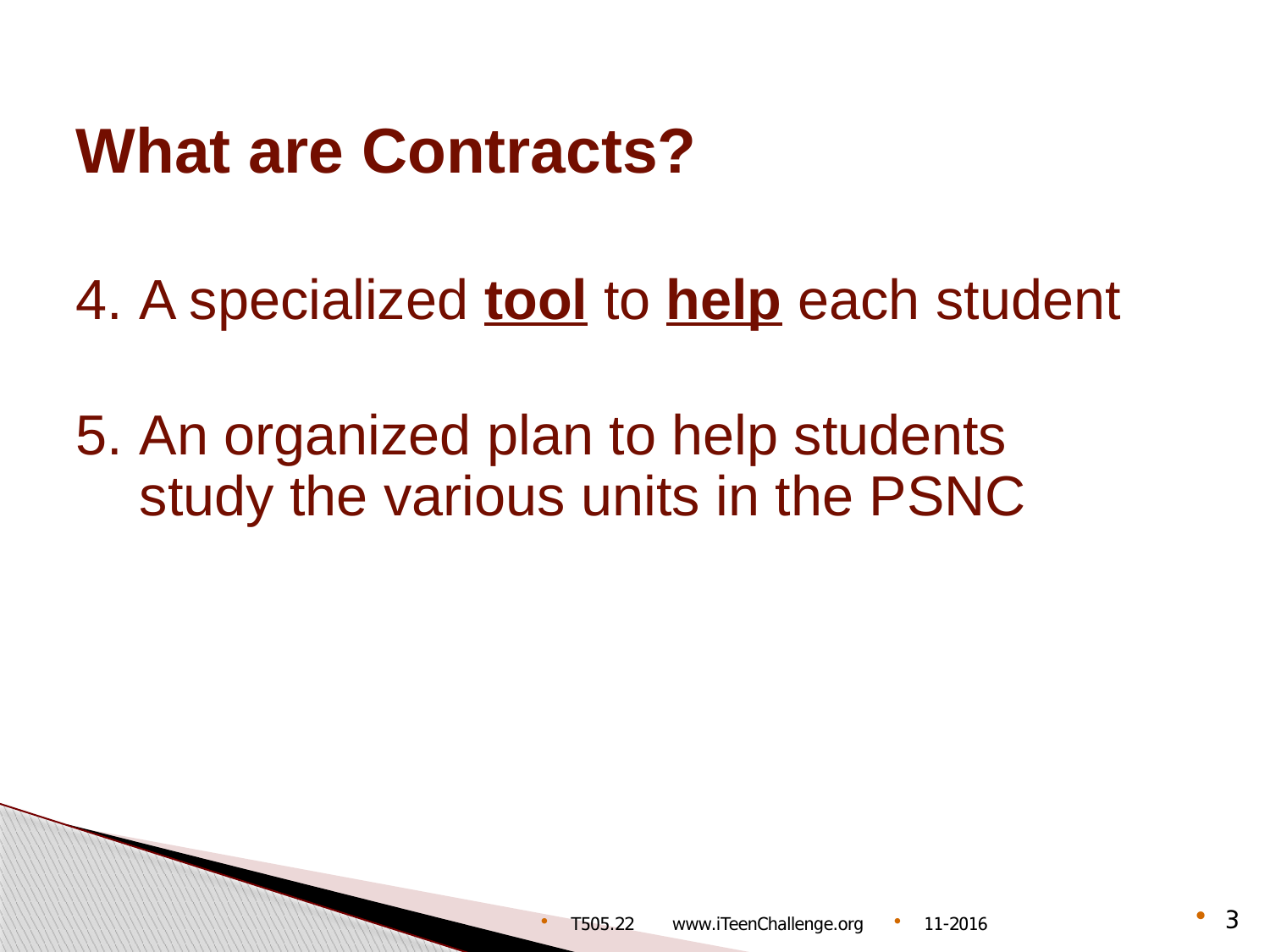

# What are Contracts?
4.	A specialized tool to help each student
5.	An organized plan to help students study the various units in the PSNC
T505.22       www.iTeenChallenge.org
11-2016
3